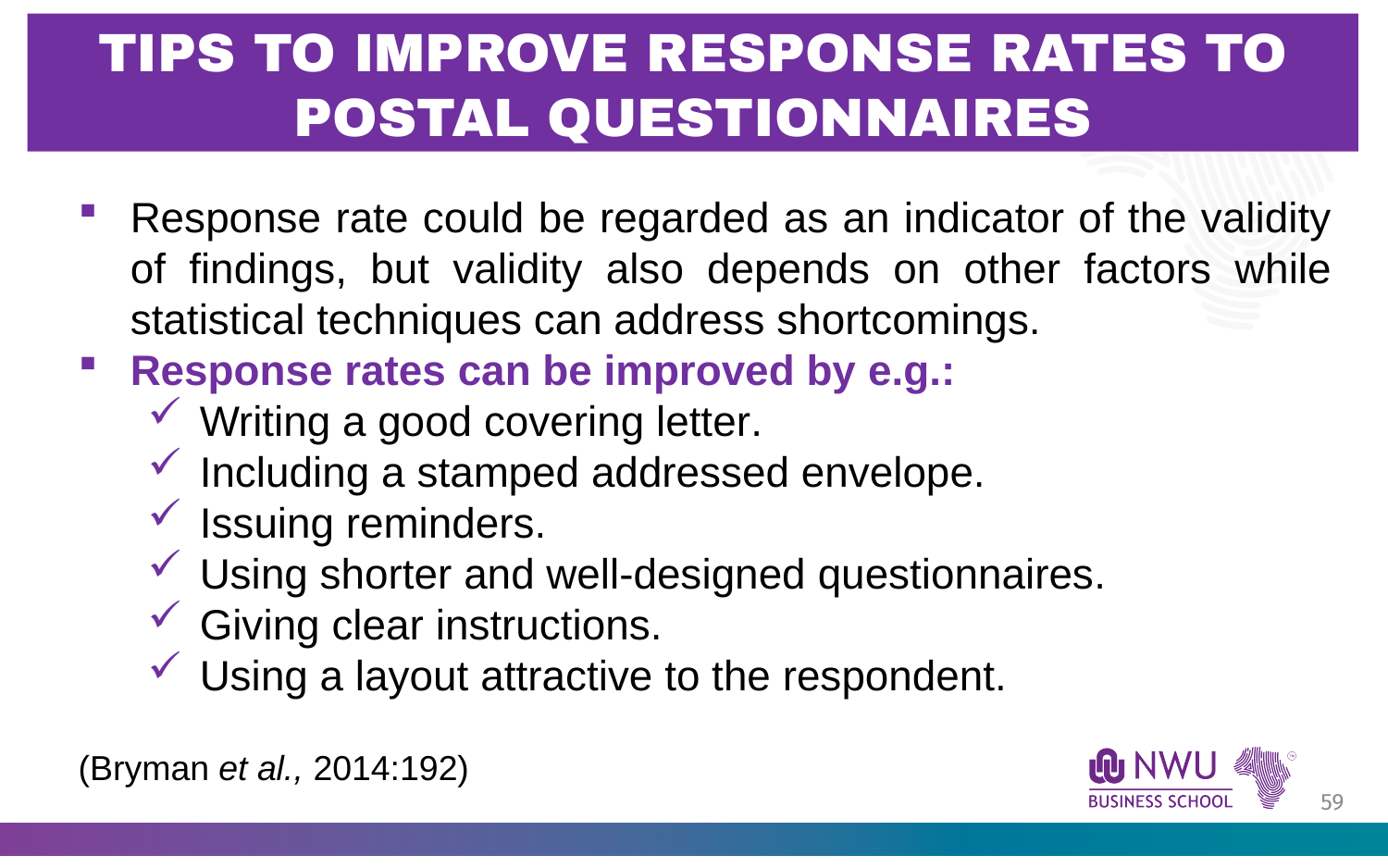

TIPS TO IMPROVE RESPONSE RATES TO POSTAL QUESTIONNAIRES
Response rate could be regarded as an indicator of the validity of findings, but validity also depends on other factors while statistical techniques can address shortcomings.
Response rates can be improved by e.g.:
Writing a good covering letter.
Including a stamped addressed envelope.
Issuing reminders.
Using shorter and well-designed questionnaires.
Giving clear instructions.
Using a layout attractive to the respondent.

(Bryman et al., 2014:192)

59